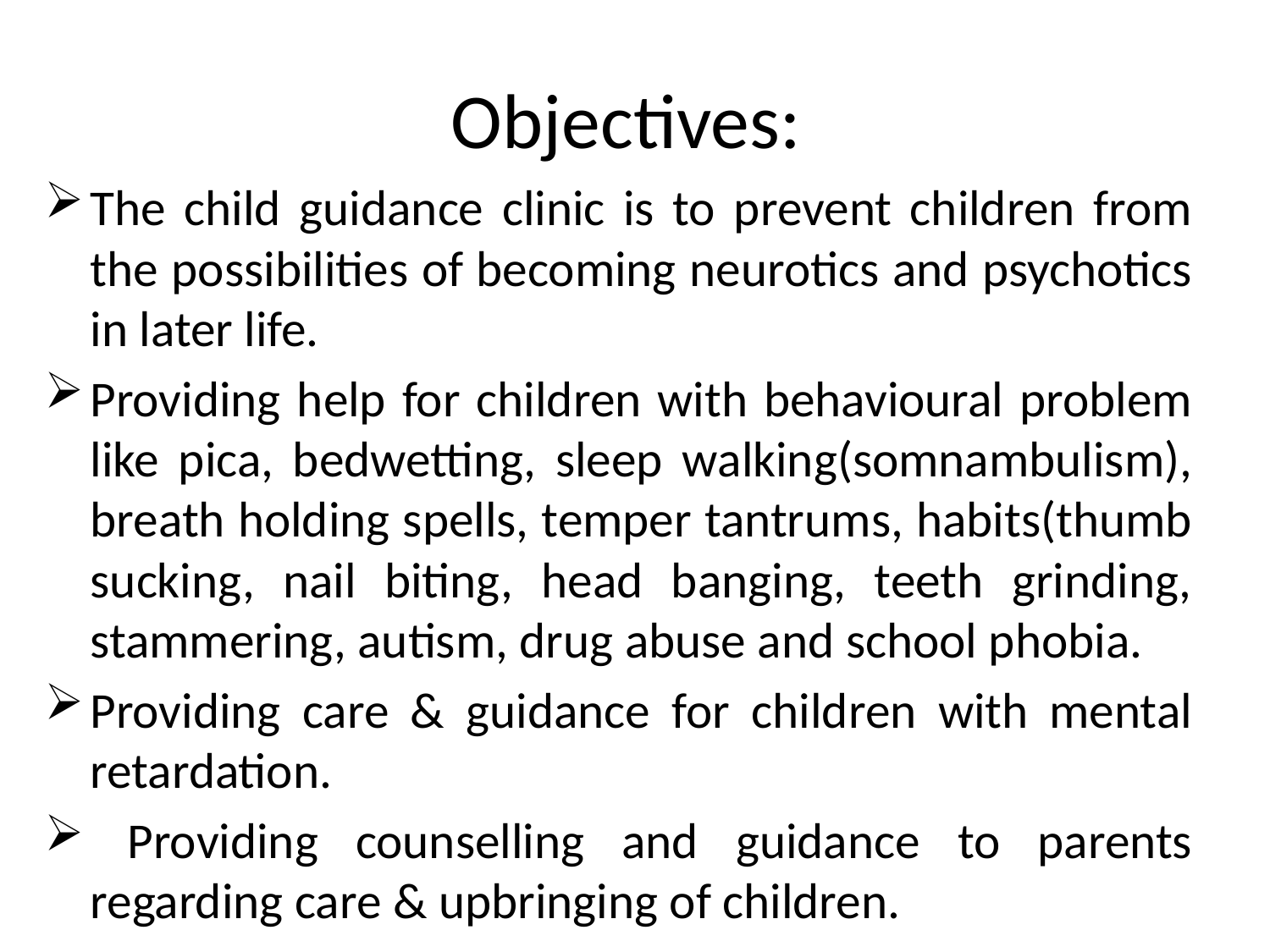

# Objectives:
The child guidance clinic is to prevent children from the possibilities of becoming neurotics and psychotics in later life.
Providing help for children with behavioural problem like pica, bedwetting, sleep walking(somnambulism), breath holding spells, temper tantrums, habits(thumb sucking, nail biting, head banging, teeth grinding, stammering, autism, drug abuse and school phobia.
Providing care & guidance for children with mental retardation.
 Providing counselling and guidance to parents regarding care & upbringing of children.